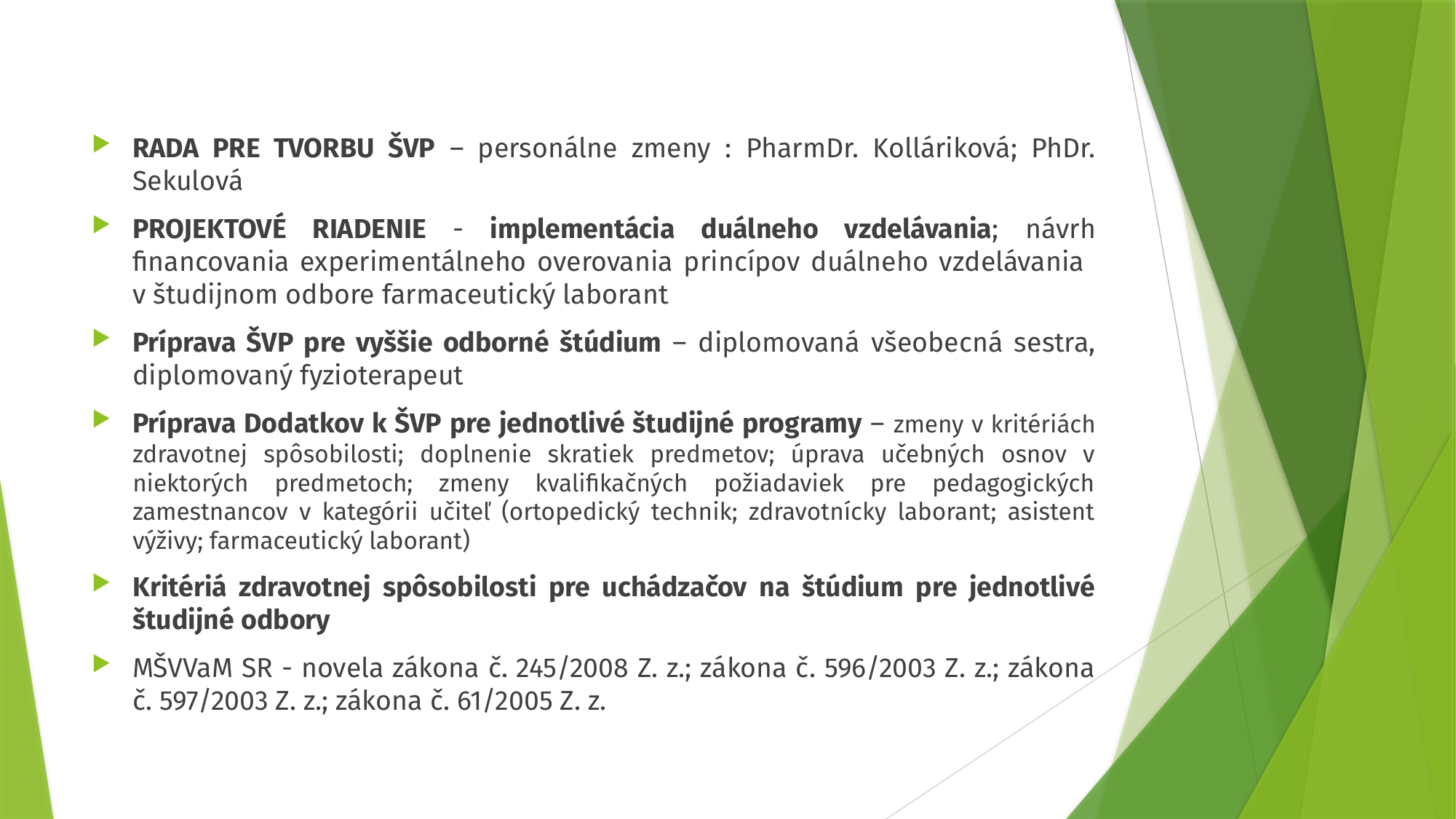

#
RADA PRE TVORBU ŠVP – personálne zmeny : PharmDr. Kolláriková; PhDr. Sekulová
PROJEKTOVÉ RIADENIE - implementácia duálneho vzdelávania; návrh financovania experimentálneho overovania princípov duálneho vzdelávania  v študijnom odbore farmaceutický laborant
Príprava ŠVP pre vyššie odborné štúdium – diplomovaná všeobecná sestra, diplomovaný fyzioterapeut
Príprava Dodatkov k ŠVP pre jednotlivé študijné programy – zmeny v kritériách zdravotnej spôsobilosti; doplnenie skratiek predmetov; úprava učebných osnov v niektorých predmetoch; zmeny kvalifikačných požiadaviek pre pedagogických zamestnancov v kategórii učiteľ (ortopedický technik; zdravotnícky laborant; asistent výživy; farmaceutický laborant)
Kritériá zdravotnej spôsobilosti pre uchádzačov na štúdium pre jednotlivé študijné odbory
MŠVVaM SR - novela zákona č. 245/2008 Z. z.; zákona č. 596/2003 Z. z.; zákona č. 597/2003 Z. z.; zákona č. 61/2005 Z. z.